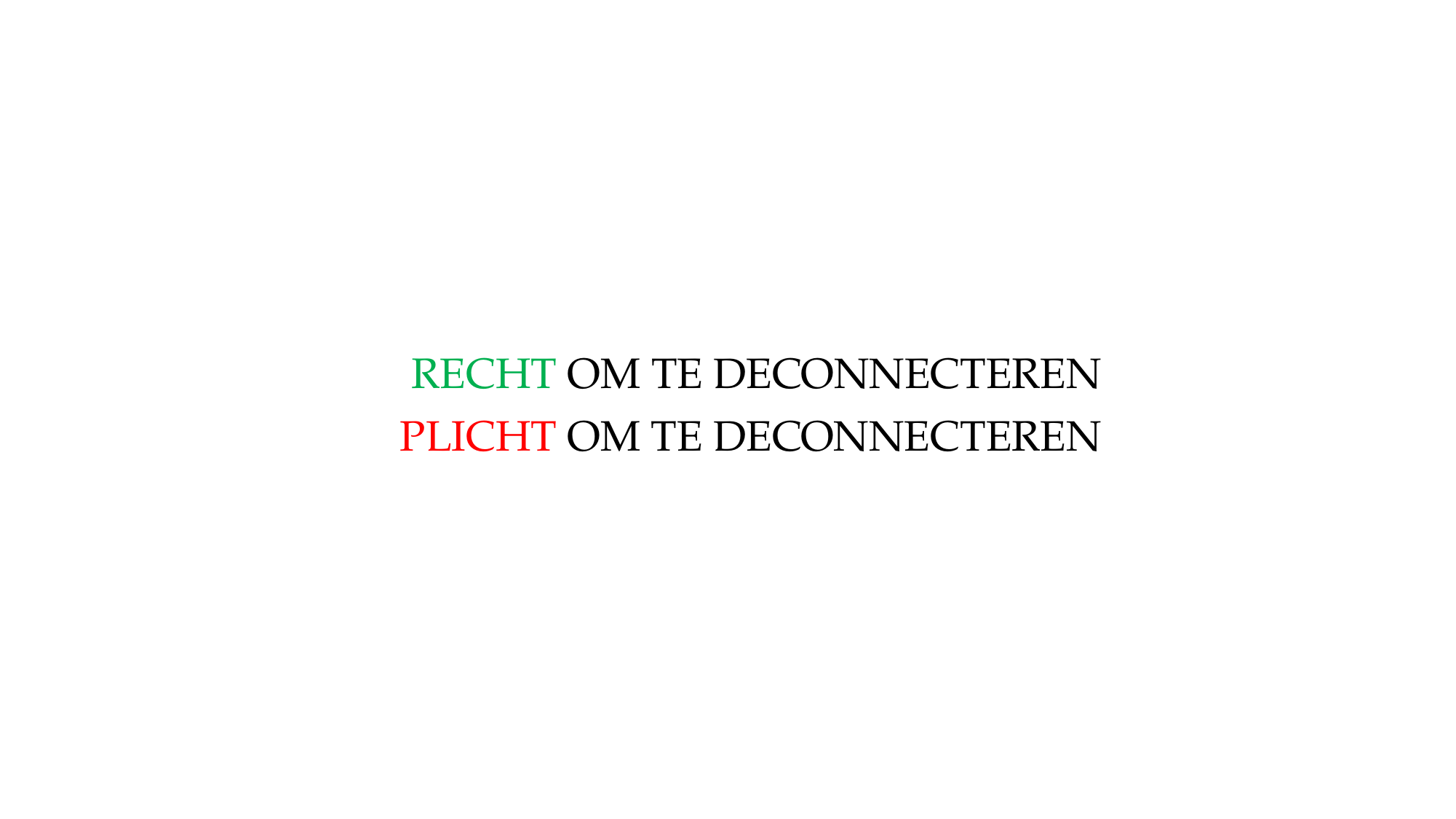

RECHT OM TE DECONNECTEREN
PLICHT OM TE DECONNECTEREN